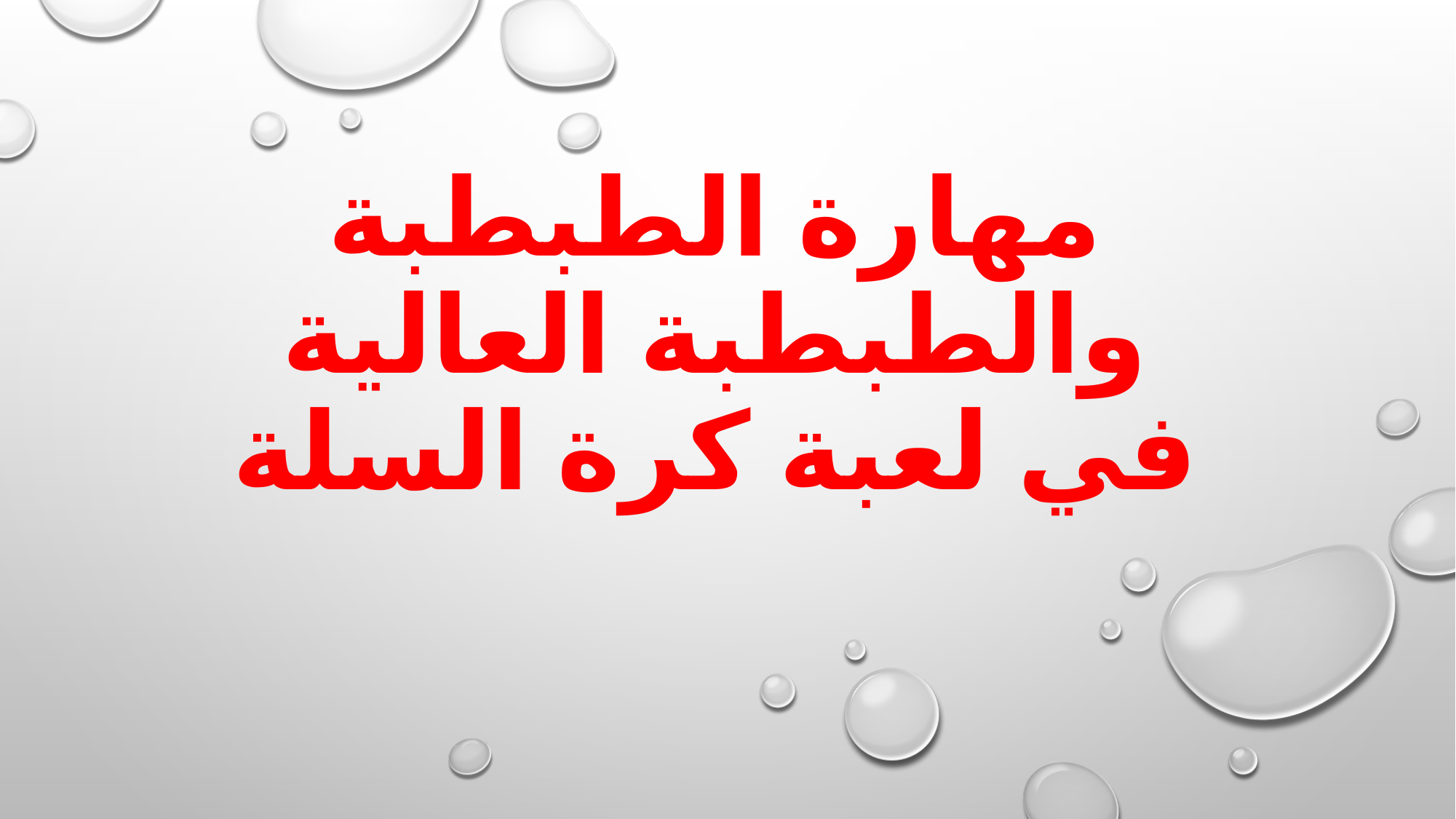

# مهارة الطبطبة والطبطبة العالية في لعبة كرة السلة